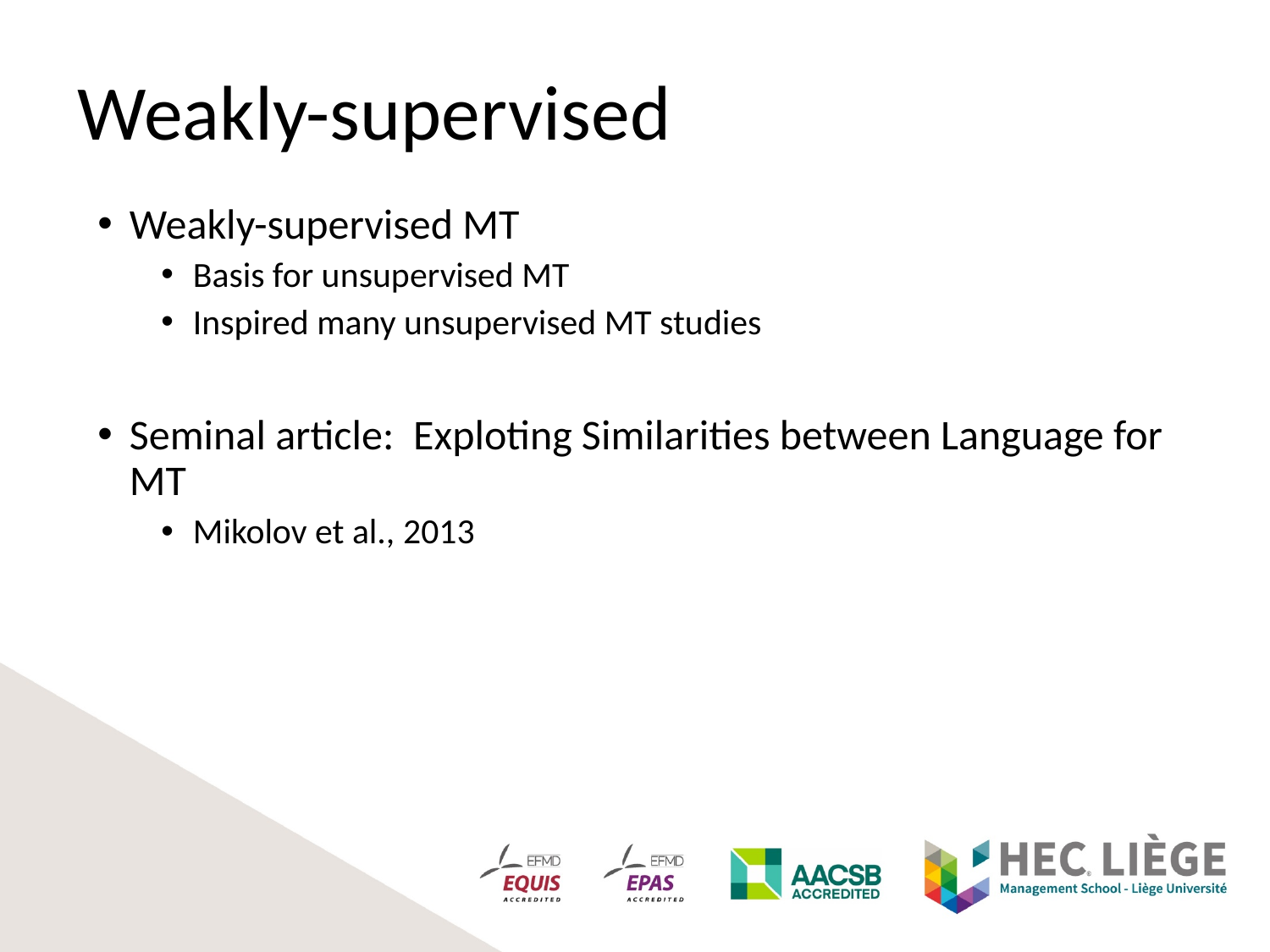

# Weakly-supervised
Weakly-supervised MT
Basis for unsupervised MT
Inspired many unsupervised MT studies

Seminal article:  Exploting Similarities between Language for MT
Mikolov et al., 2013